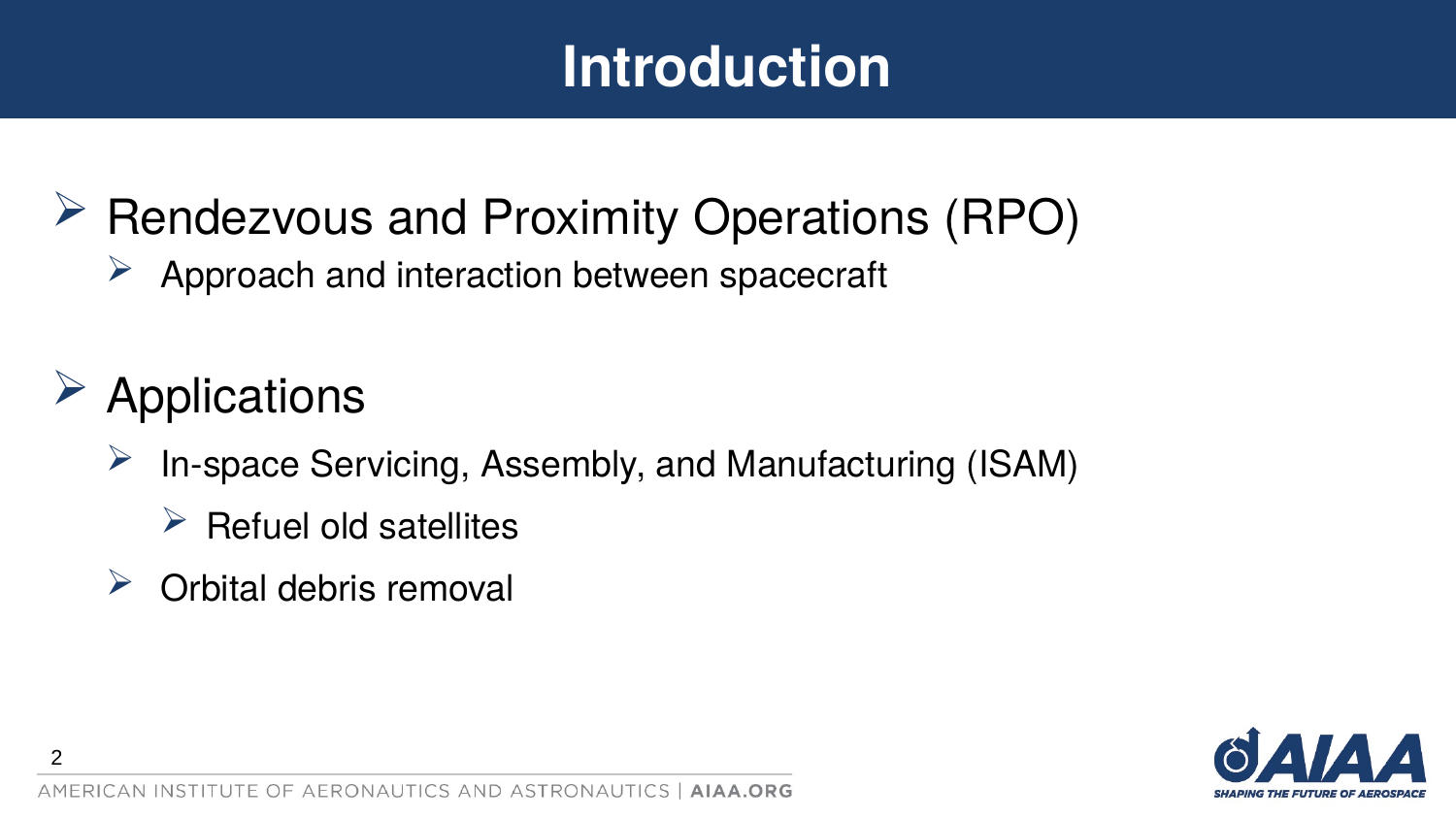

# Introduction
Rendezvous and Proximity Operations (RPO)
Approach and interaction between spacecraft

Applications
In-space Servicing, Assembly, and Manufacturing (ISAM)
Refuel old satellites
Orbital debris removal
2